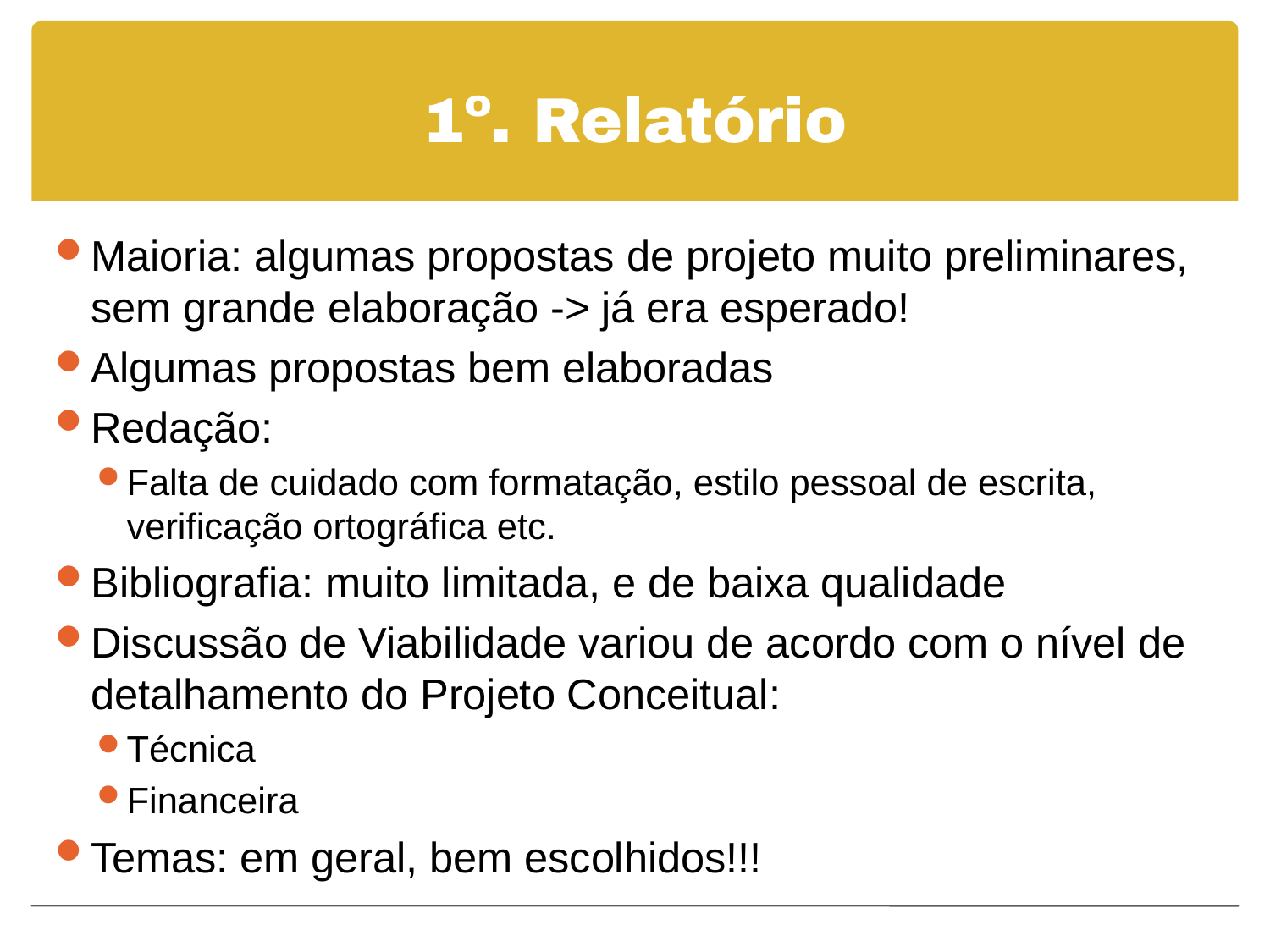

# 1º. Relatório
Maioria: algumas propostas de projeto muito preliminares, sem grande elaboração -> já era esperado!
Algumas propostas bem elaboradas
Redação:
Falta de cuidado com formatação, estilo pessoal de escrita, verificação ortográfica etc.
Bibliografia: muito limitada, e de baixa qualidade
Discussão de Viabilidade variou de acordo com o nível de detalhamento do Projeto Conceitual:
Técnica
Financeira
Temas: em geral, bem escolhidos!!!